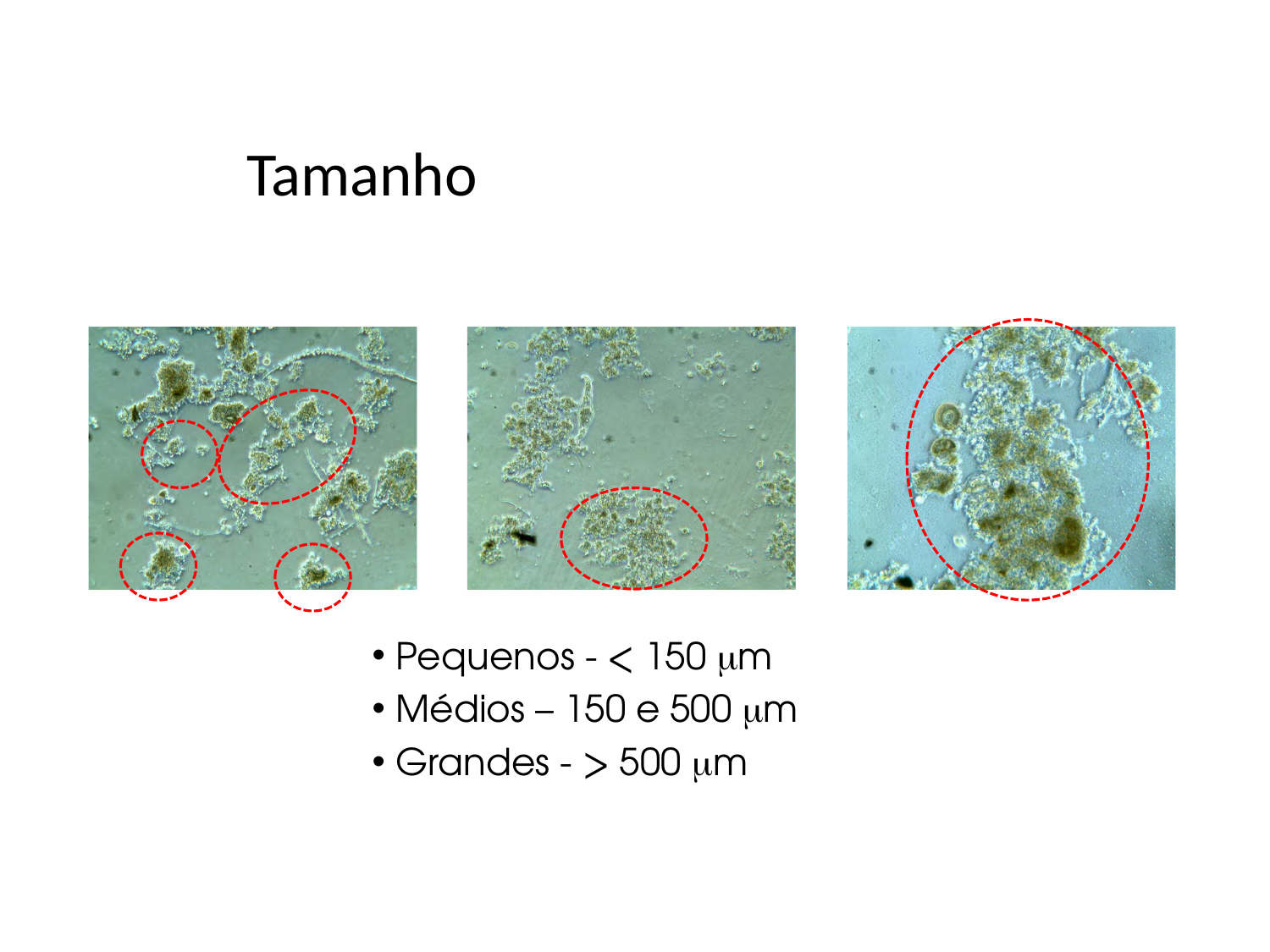

# Tamanho

Pequenos - < 150 μm
Médios – 150 e 500 μm
Grandes - > 500 μm